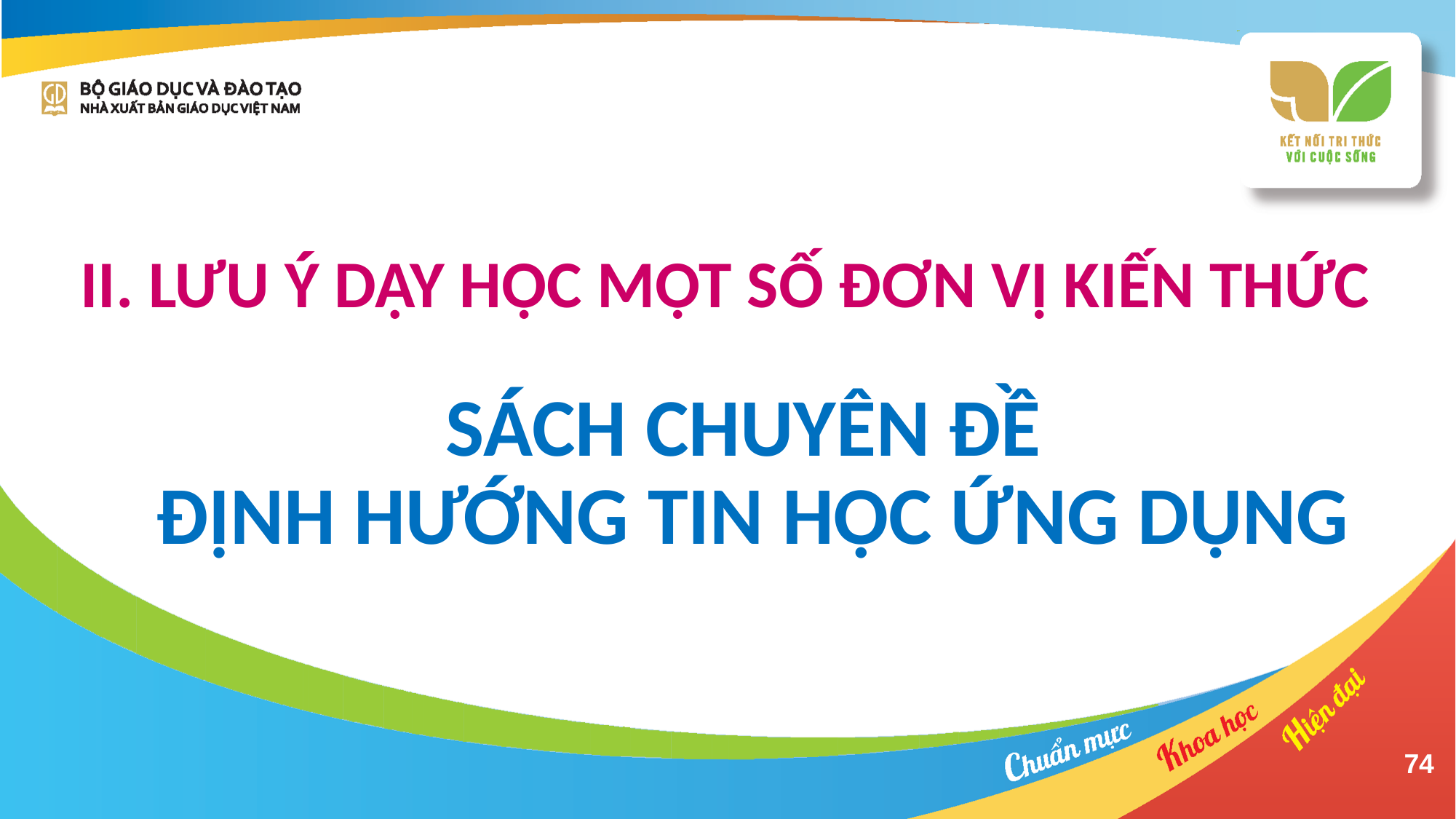

II. LƯU Ý DẠY HỌC MỘT SỐ ĐƠN VỊ KIẾN THỨC
SÁCH CHUYÊN ĐỀ
ĐỊNH HƯỚNG TIN HỌC ỨNG DỤNG